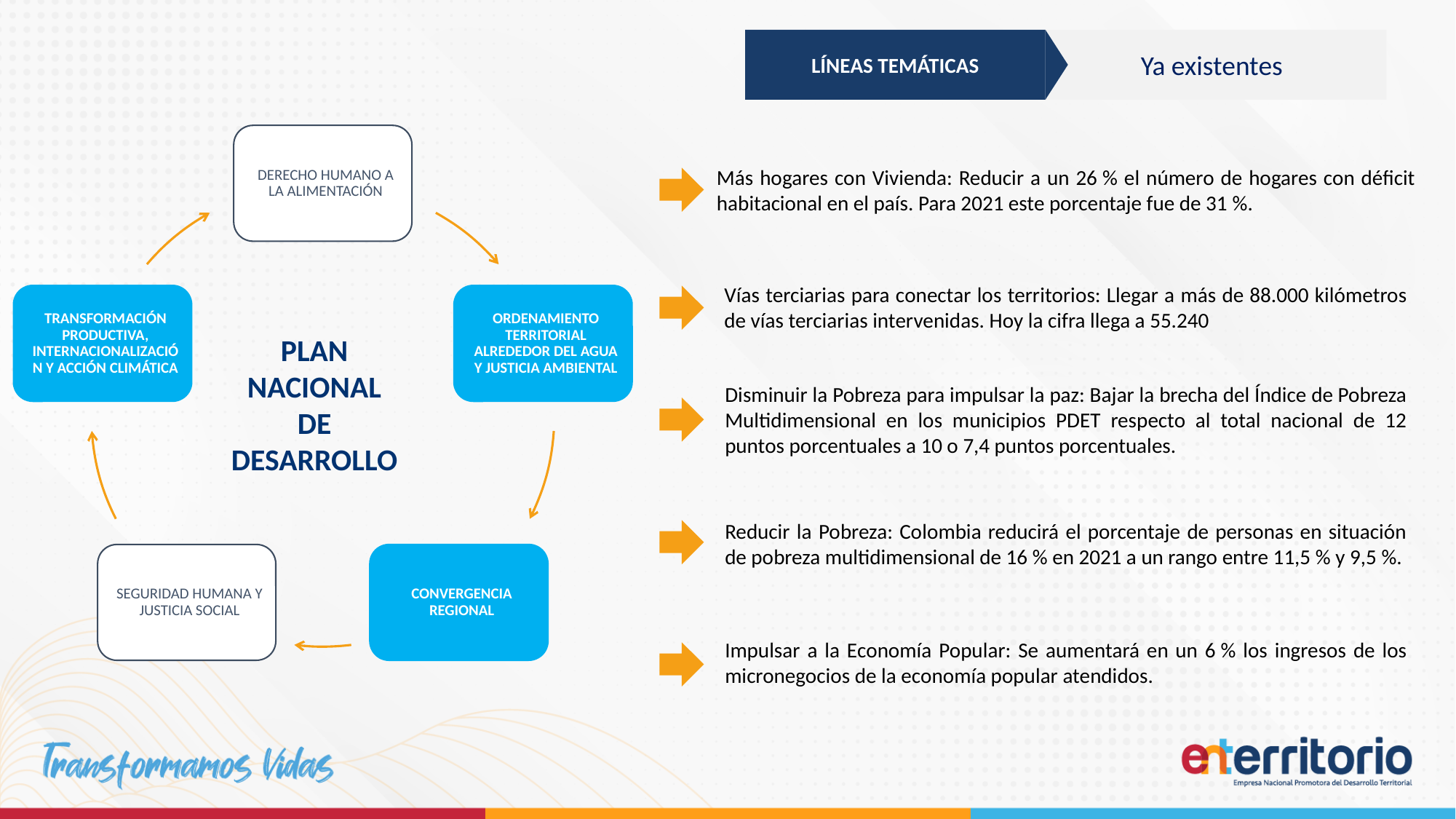

LÍNEAS TEMÁTICAS

Ya existentes

DERECHO HUMANO A LA ALIMENTACIÓN
ORDENAMIENTO TERRITORIAL ALREDEDOR DEL AGUA Y JUSTICIA AMBIENTAL
CONVERGENCIA REGIONAL
SEGURIDAD HUMANA Y JUSTICIA SOCIAL
TRANSFORMACIÓN PRODUCTIVA, INTERNACIONALIZACIÓN Y ACCIÓN CLIMÁTICA
Más hogares con Vivienda: Reducir a un 26 % el número de hogares con déficit habitacional en el país. Para 2021 este porcentaje fue de 31 %.

Vías terciarias para conectar los territorios: Llegar a más de 88.000 kilómetros de vías terciarias intervenidas. Hoy la cifra llega a 55.240

PLAN NACIONAL DE DESARROLLO
Disminuir la Pobreza para impulsar la paz: Bajar la brecha del Índice de Pobreza Multidimensional en los municipios PDET respecto al total nacional de 12 puntos porcentuales a 10 o 7,4 puntos porcentuales.

Reducir la Pobreza: Colombia reducirá el porcentaje de personas en situación de pobreza multidimensional de 16 % en 2021 a un rango entre 11,5 % y 9,5 %.

Impulsar a la Economía Popular: Se aumentará en un 6 % los ingresos de los micronegocios de la economía popular atendidos.